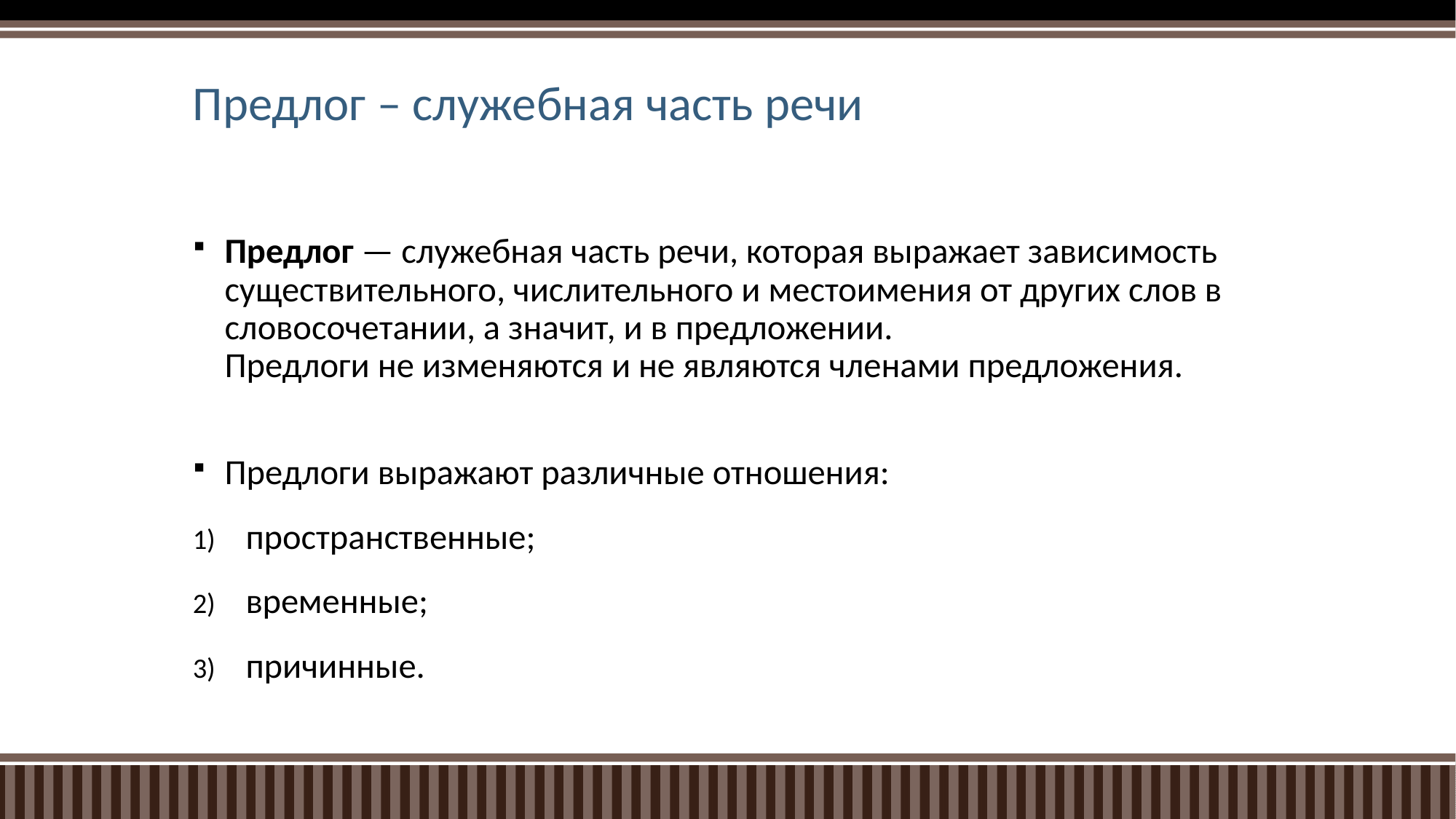

# Предлог – служебная часть речи
Предлог — служебная часть речи, которая выражает зависимость существительного, числительного и местоимения от других слов в словосочетании, а значит, и в предложении.
Предлоги не изменяются и не являются членами предложения.
Предлоги выражают различные отношения:
пространственные;
временные;
причинные.